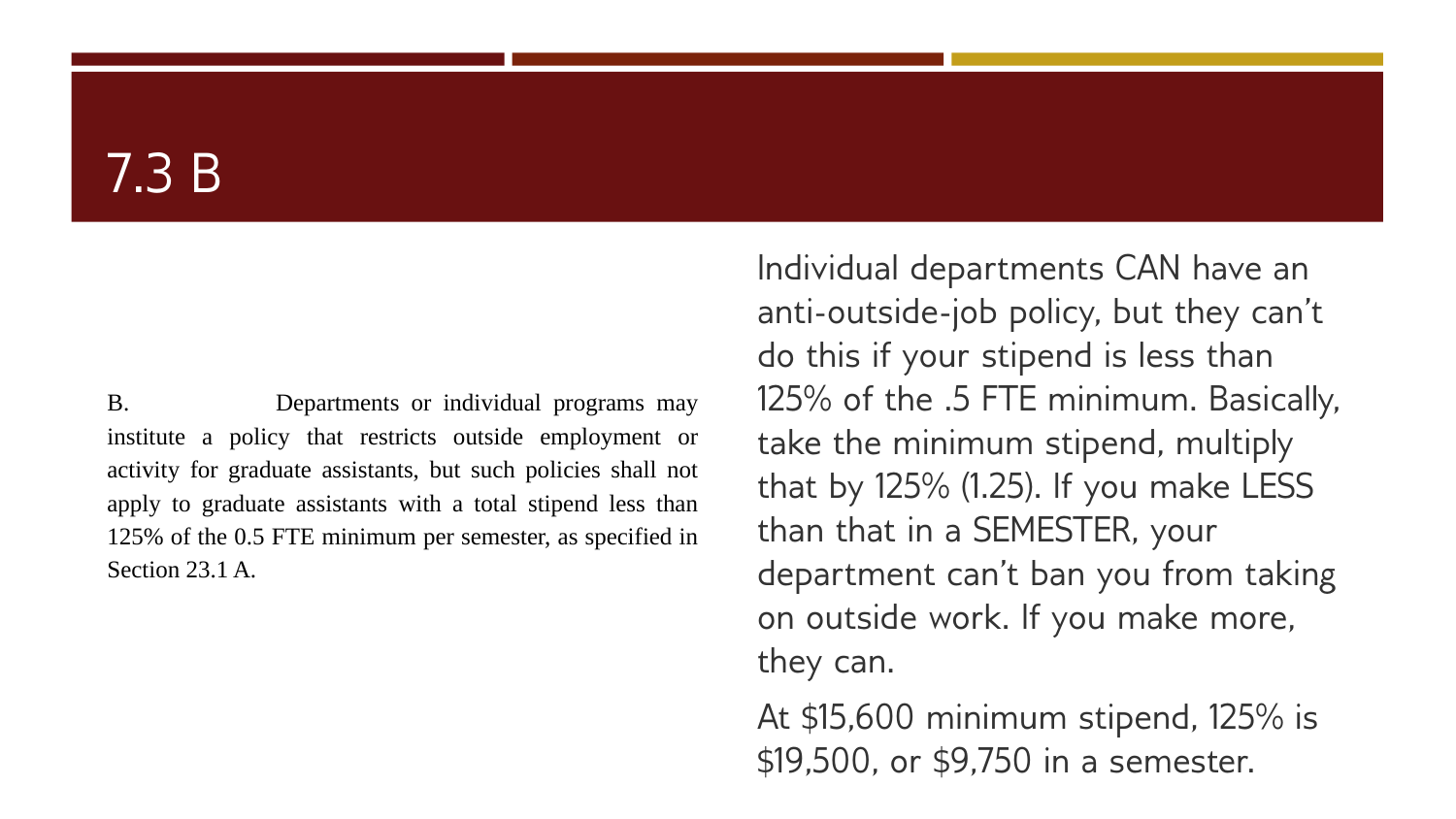

# 7.3 B
Individual departments CAN have an anti-outside-job policy, but they can’t do this if your stipend is less than 125% of the .5 FTE minimum. Basically, take the minimum stipend, multiply that by 125% (1.25). If you make LESS than that in a SEMESTER, your department can’t ban you from taking on outside work. If you make more, they can.
At $15,600 minimum stipend, 125% is $19,500, or $9,750 in a semester.
B.    	Departments or individual programs may institute a policy that restricts outside employment or activity for graduate assistants, but such policies shall not apply to graduate assistants with a total stipend less than 125% of the 0.5 FTE minimum per semester, as specified in Section 23.1 A.